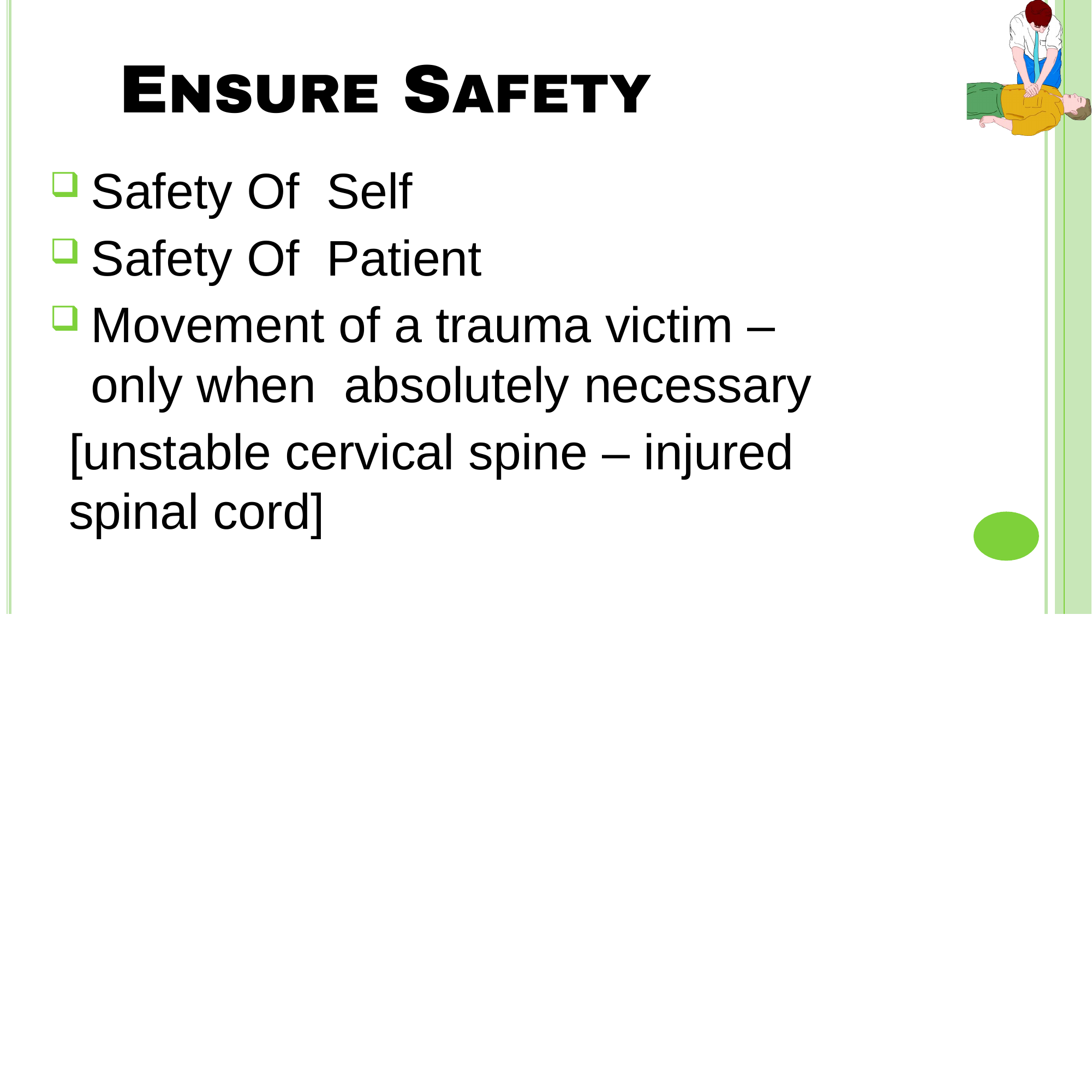

# ENSURE SAFETY
Safety Of	Self
Safety Of	Patient
Movement of a trauma victim – only when  absolutely necessary
[unstable cervical spine – injured spinal cord]